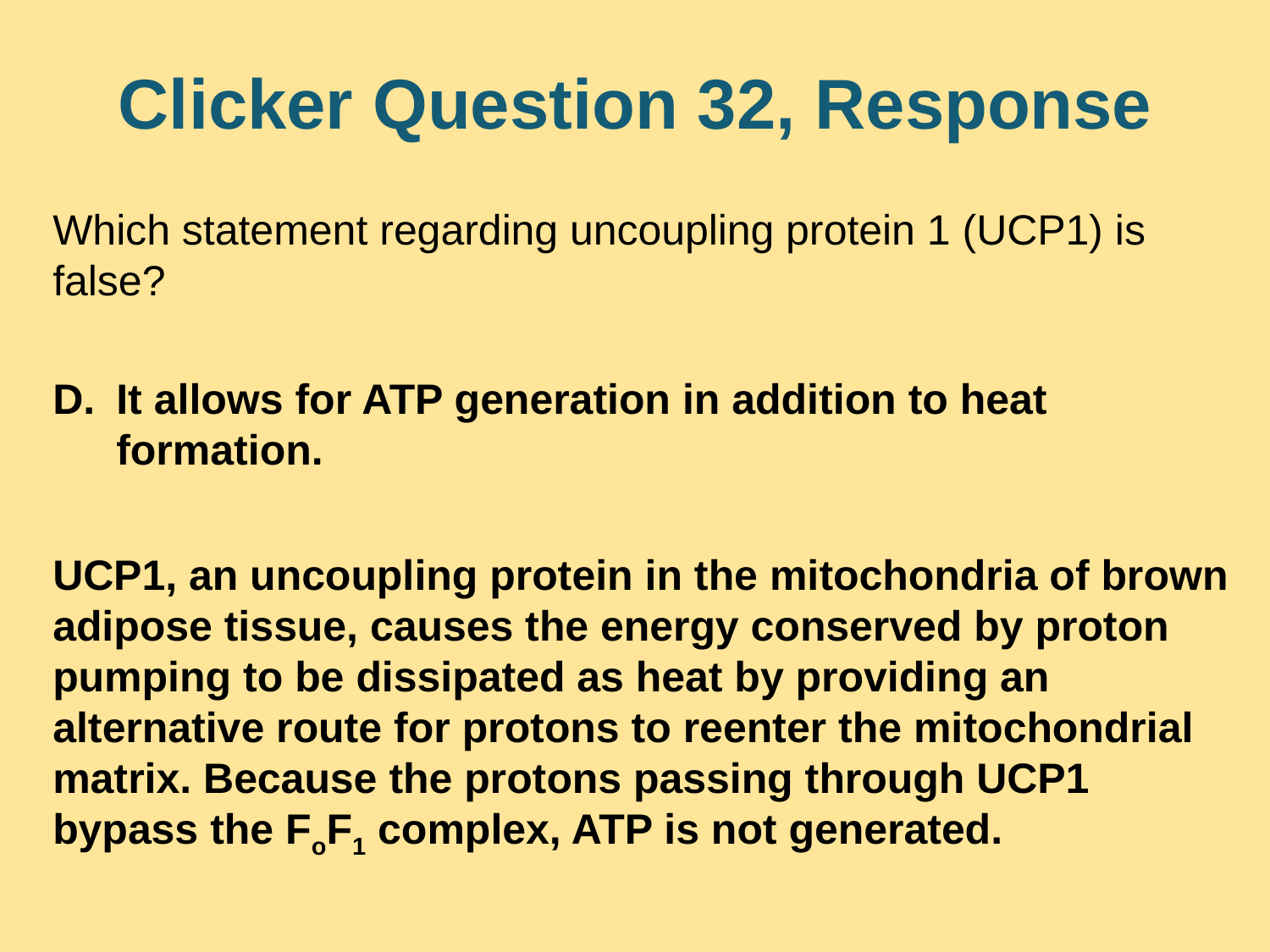

# Clicker Question 32, Response
Which statement regarding uncoupling protein 1 (UCP1) is false?

It allows for ATP generation in addition to heat formation.

UCP1, an uncoupling protein in the mitochondria of brown adipose tissue, causes the energy conserved by proton pumping to be dissipated as heat by providing an alternative route for protons to reenter the mitochondrial matrix. Because the protons passing through UCP1 bypass the FoF1 complex, ATP is not generated.